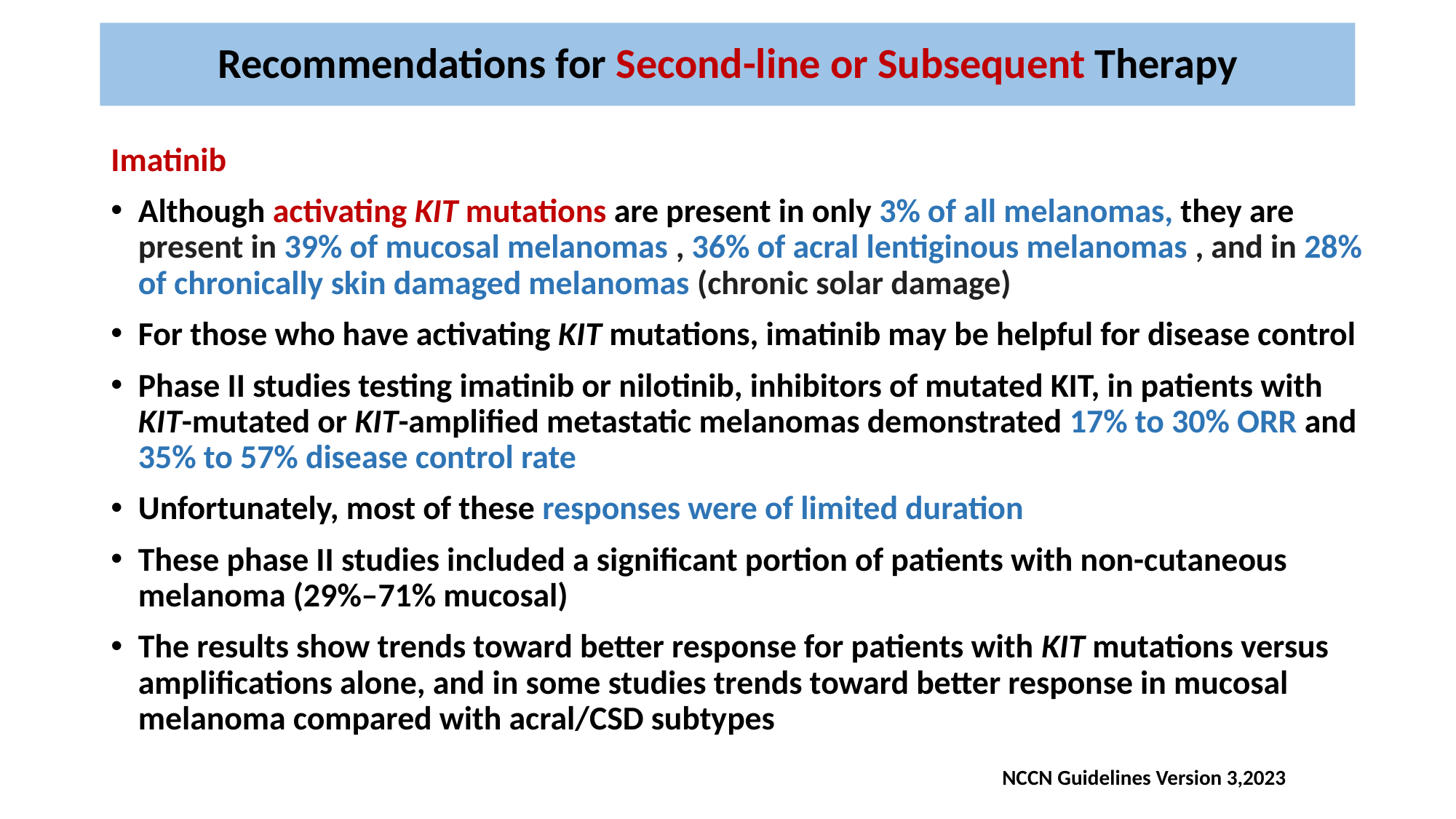

# Recommendations for Second-line or Subsequent Therapy
Imatinib
Although activating KIT mutations are present in only 3% of all melanomas, they are  present in 39% of mucosal melanomas , 36% of acral lentiginous melanomas , and in 28% of chronically skin damaged melanomas (chronic solar damage)
For those who have activating KIT mutations, imatinib may be helpful for disease control
Phase II studies testing imatinib or nilotinib, inhibitors of mutated KIT, in patients with KIT-mutated or KIT-amplified metastatic melanomas demonstrated 17% to 30% ORR and 35% to 57% disease control rate
Unfortunately, most of these responses were of limited duration
These phase II studies included a significant portion of patients with non-cutaneous melanoma (29%–71% mucosal)
The results show trends toward better response for patients with KIT mutations versus amplifications alone, and in some studies trends toward better response in mucosal melanoma compared with acral/CSD subtypes

NCCN Guidelines Version 3,2023